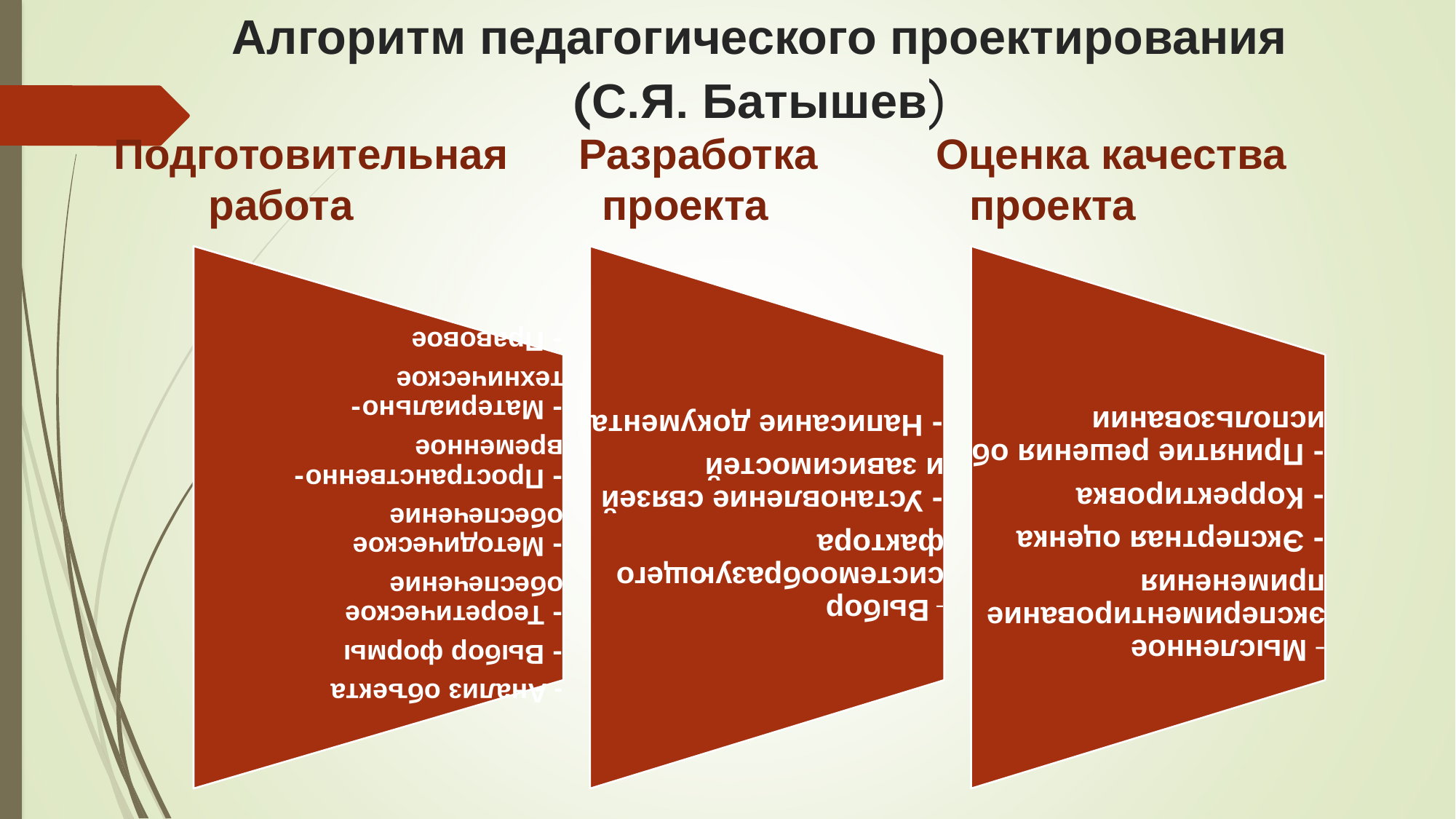

# Алгоритм педагогического проектирования (С.Я. Батышев)
Подготовительная      Разработка          Оценка качества
        работа                     проекта                 проекта
- Анализ объекта
- Выбор формы
- Теоретическое обеспечение
- Методическое обеспечение
- Пространственно-временное
- Материально-техническое
- Правовое
- Выбор системообразующего фактора
- Установление связей и зависимостей
- Написание документа
- Мысленное экспериментирование применения
- Экспертная оценка
- Корректировка
- Принятие решения об использовании